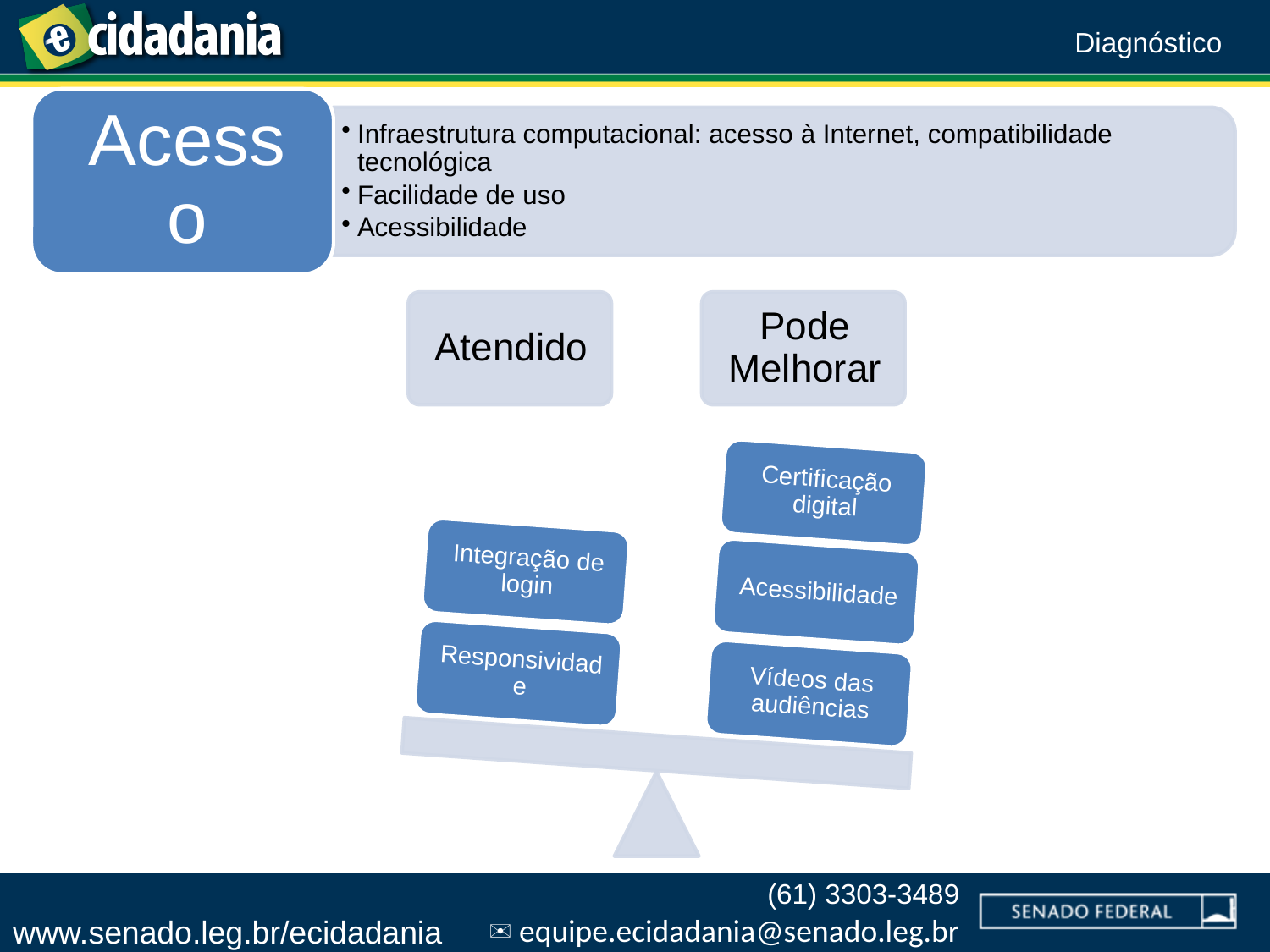

# Diagnóstico
Infraestrutura computacional: acesso à Internet, compatibilidade tecnológica
Facilidade de uso
Acessibilidade
Acesso
Atendido
Pode Melhorar
Vídeos das audiências
Acessibilidade
Certificação digital
Responsividade
Integração de login